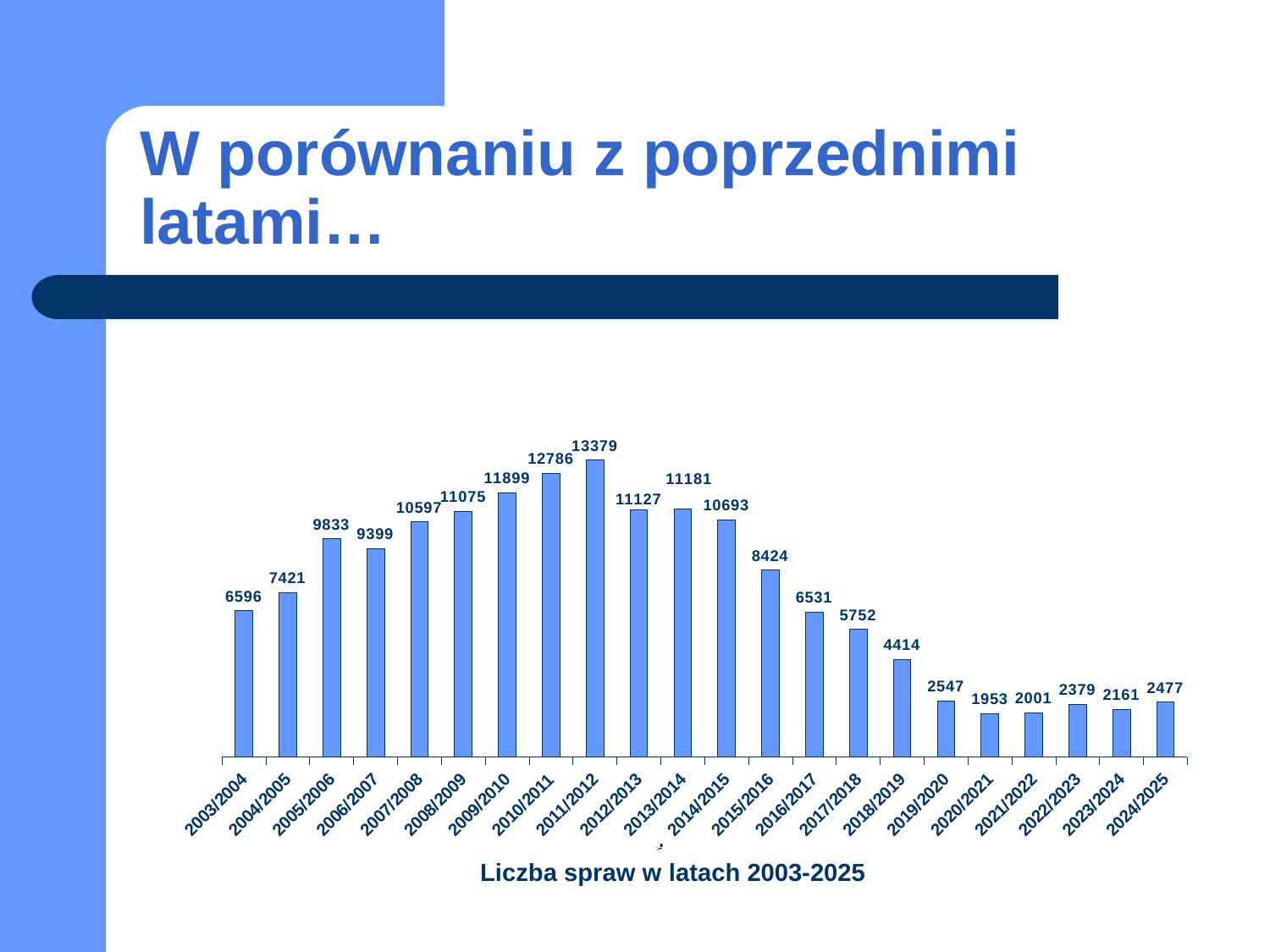

# W porównaniu z poprzednimi latami…

### Chart

| Category | liczba spraw |
|---|---|
| 2003/2004 | 6596.0 |
| 2004/2005 | 7421.0 |
| 2005/2006 | 9833.0 |
| 2006/2007 | 9399.0 |
| 2007/2008 | 10597.0 |
| 2008/2009 | 11075.0 |
| 2009/2010 | 11899.0 |
| 2010/2011 | 12786.0 |
| 2011/2012 | 13379.0 |
| 2012/2013 | 11127.0 |
| 2013/2014 | 11181.0 |
| 2014/2015 | 10693.0 |
| 2015/2016 | 8424.0 |
| 2016/2017 | 6531.0 |
| 2017/2018 | 5752.0 |
| 2018/2019 | 4414.0 |
| 2019/2020 | 2547.0 |
| 2020/2021 | 1953.0 |
| 2021/2022 | 2001.0 |
| 2022/2023 | 2379.0 |
| 2023/2024 | 2161.0 |
| 2024/2025 | 2477.0 |

### Chart

| Category | liczba spraw |
|---|---|
| 2003/2004 | 6596.0 |
| 2004/2005 | 7421.0 |
| 2005/2006 | 9833.0 |
| 2006/2007 | 9399.0 |
| 2007/2008 | 10597.0 |
| 2008/2009 | 11075.0 |
| 2009/2010 | 11899.0 |
| 2010/2011 | 12786.0 |
| 2011/2012 | 13379.0 |
| 2012/2013 | 11127.0 |
| 2013/2014 | 11181.0 |
| 2014/2015 | 10693.0 |
| 2015/2016 | 8424.0 |
| 2016/2017 | 6531.0 |
| 2017/2018 | 5752.0 |
| 2018/2019 | 4414.0 |
| 2019/2020 | 2547.0 |
| 2020/2021 | 1953.0 |
Liczba spraw w latach 2003-2025